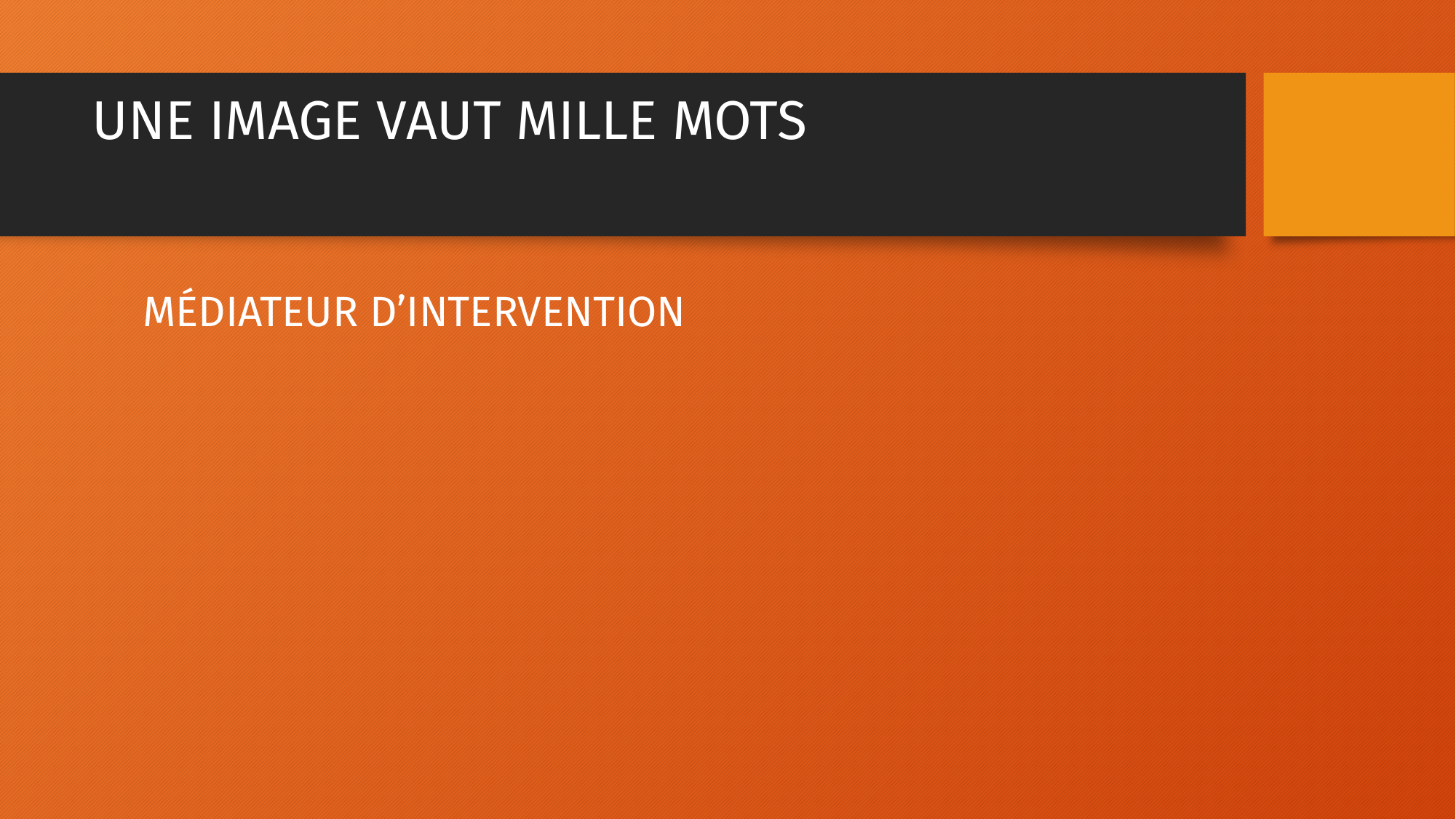

# UNE IMAGE VAUT MILLE MOTS
MÉDIATEUR D’INTERVENTION